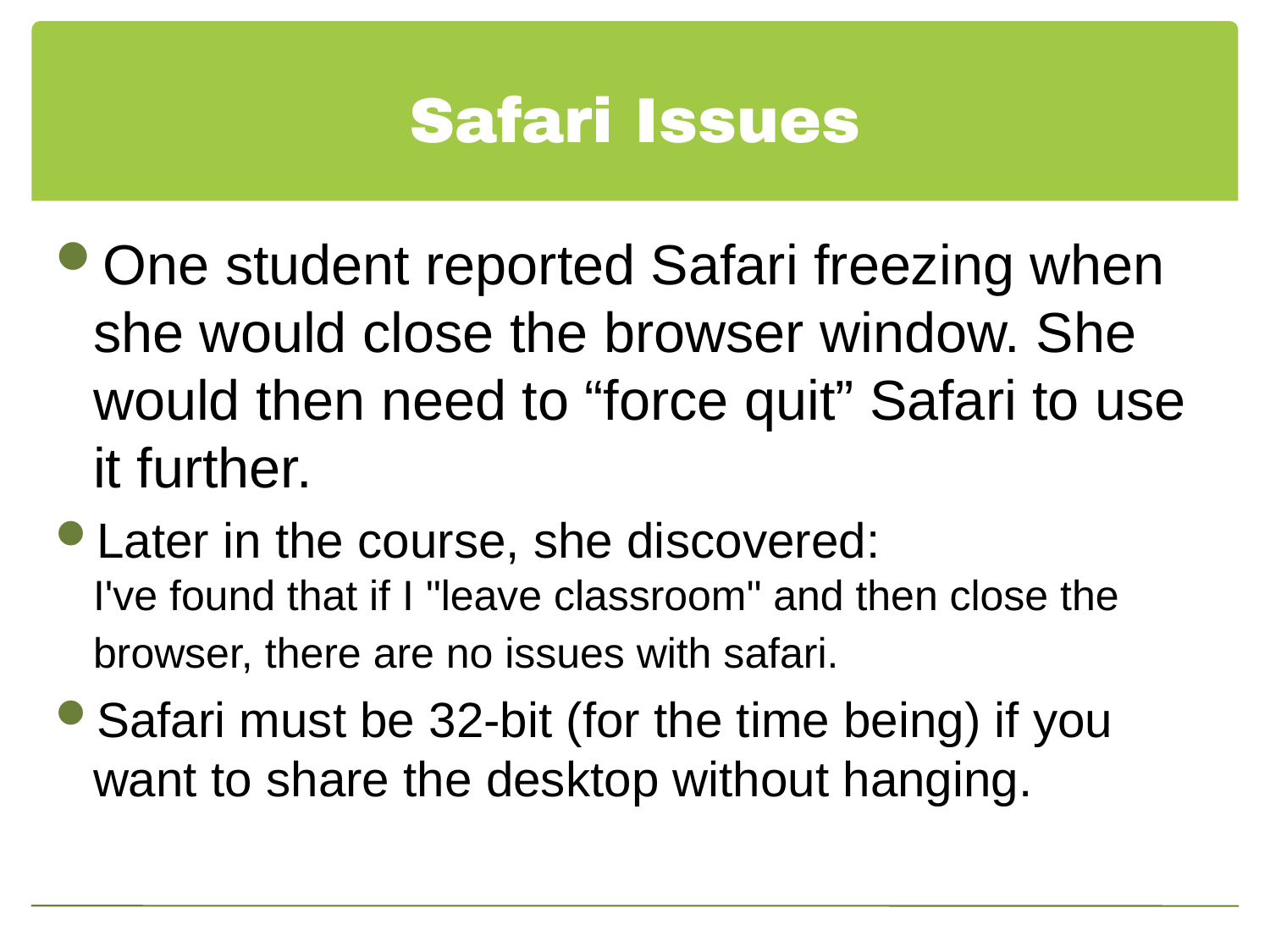

# Safari Issues
One student reported Safari freezing when she would close the browser window. She would then need to “force quit” Safari to use it further.
Later in the course, she discovered:
I've found that if I "leave classroom" and then close the browser, there are no issues with safari.
Safari must be 32-bit (for the time being) if you want to share the desktop without hanging.